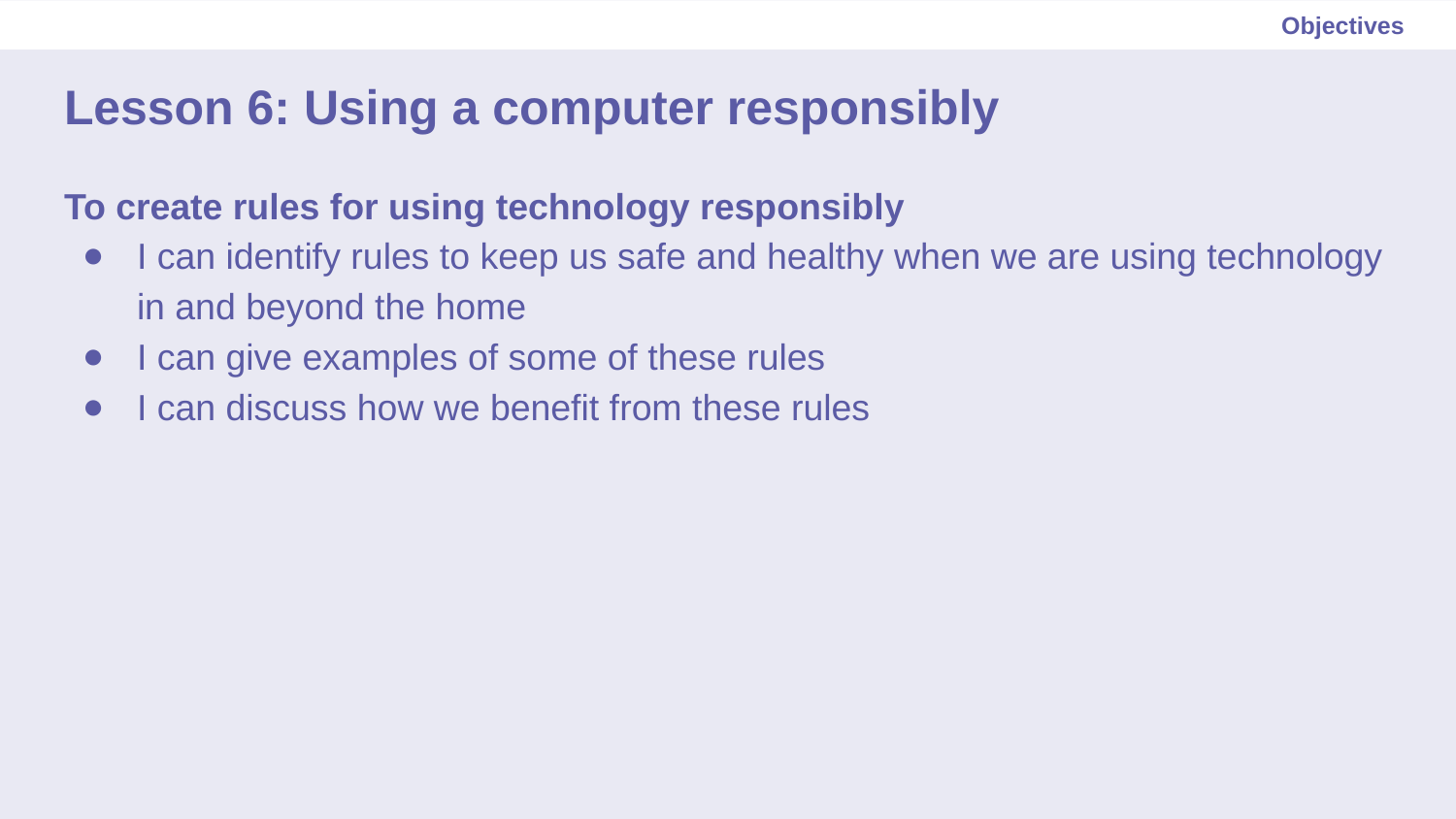

Objectives
# Lesson 6: Using a computer responsibly
To create rules for using technology responsibly
I can identify rules to keep us safe and healthy when we are using technology in and beyond the home
I can give examples of some of these rules
I can discuss how we benefit from these rules